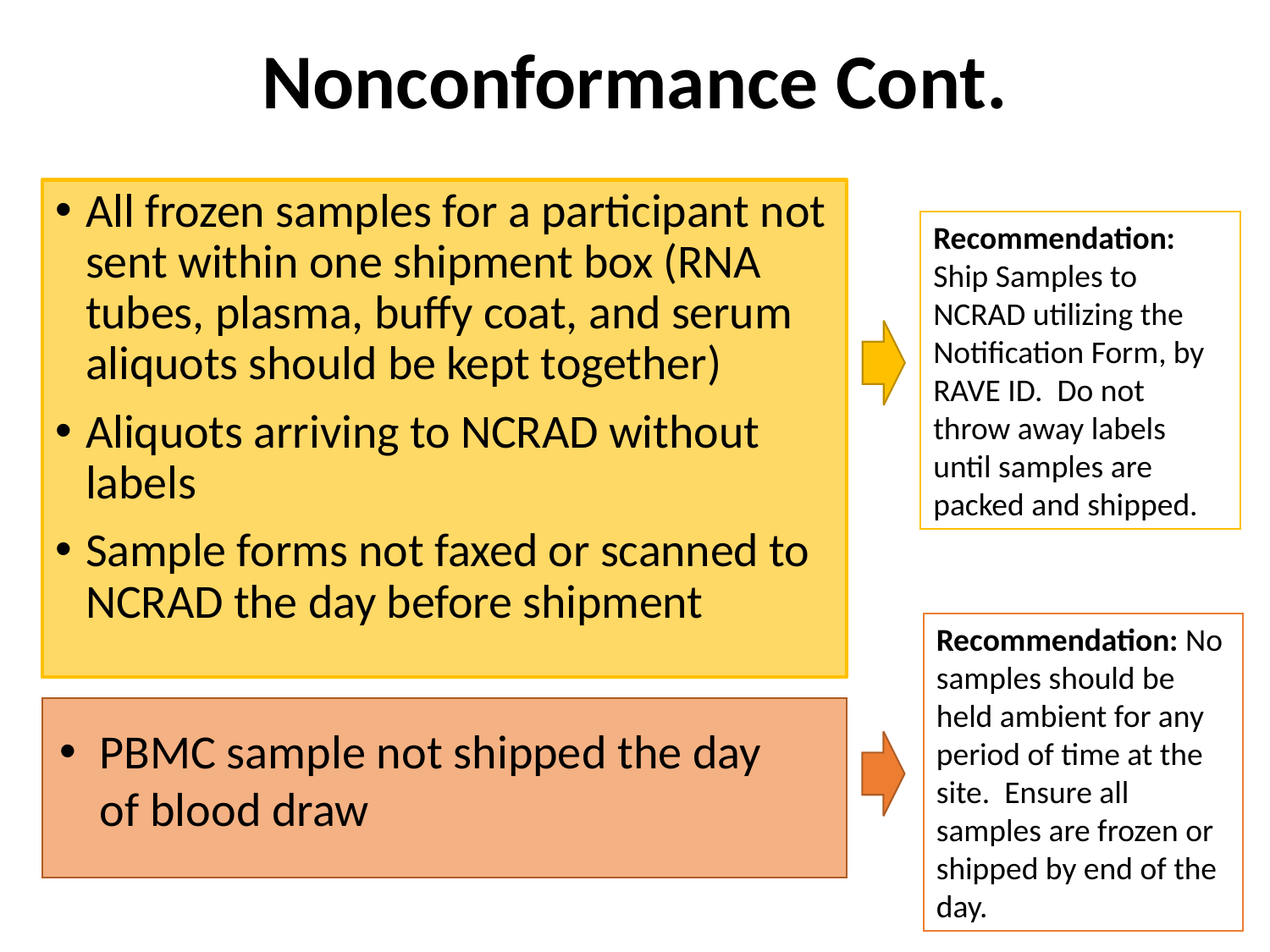

# Nonconformance Cont.

All frozen samples for a participant not sent within one shipment box (RNA tubes, plasma, buffy coat, and serum aliquots should be kept together)
Aliquots arriving to NCRAD without labels
Sample forms not faxed or scanned to NCRAD the day before shipment

Recommendation: Ship Samples to NCRAD utilizing the Notification Form, by RAVE ID.  Do not throw away labels until samples are packed and shipped.

Recommendation: No samples should be held ambient for any period of time at the site.  Ensure all samples are frozen or shipped by end of the day.

PBMC sample not shipped the day of blood draw